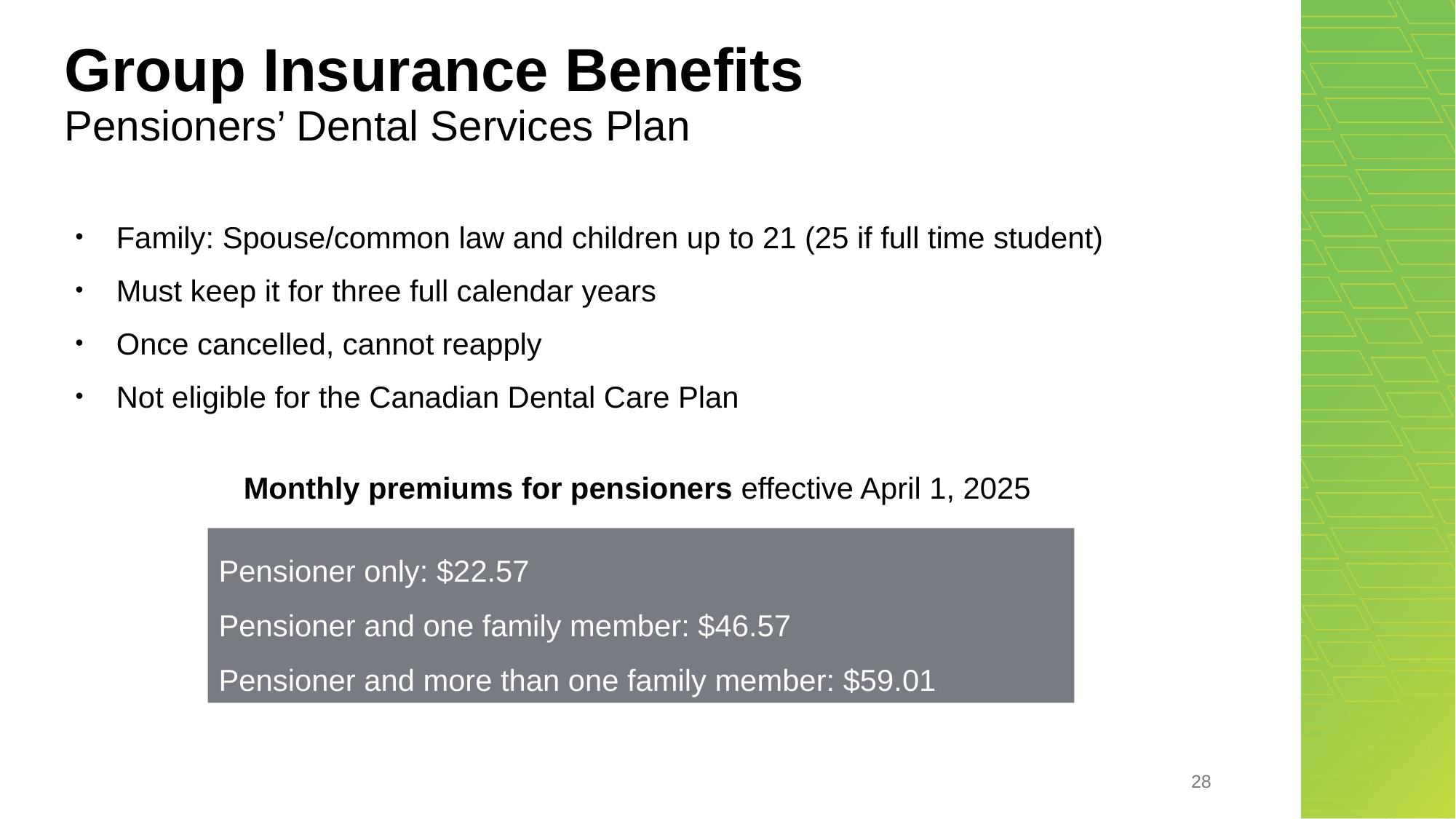

# Group Insurance Benefits Pensioners’ Dental Services Plan
Family: Spouse/common law and children up to 21 (25 if full time student).
Must keep it for three full calendar years.
Once cancelled, cannot reapply.
Not eligible for the Canadian Dental Care Plan.
Monthly premiums for pensioners effective April 1, 2025.
Pensioner only: $22.57.
Pensioner and one family member: $46.57.
Pensioner and more than one family member: $59.01.
28